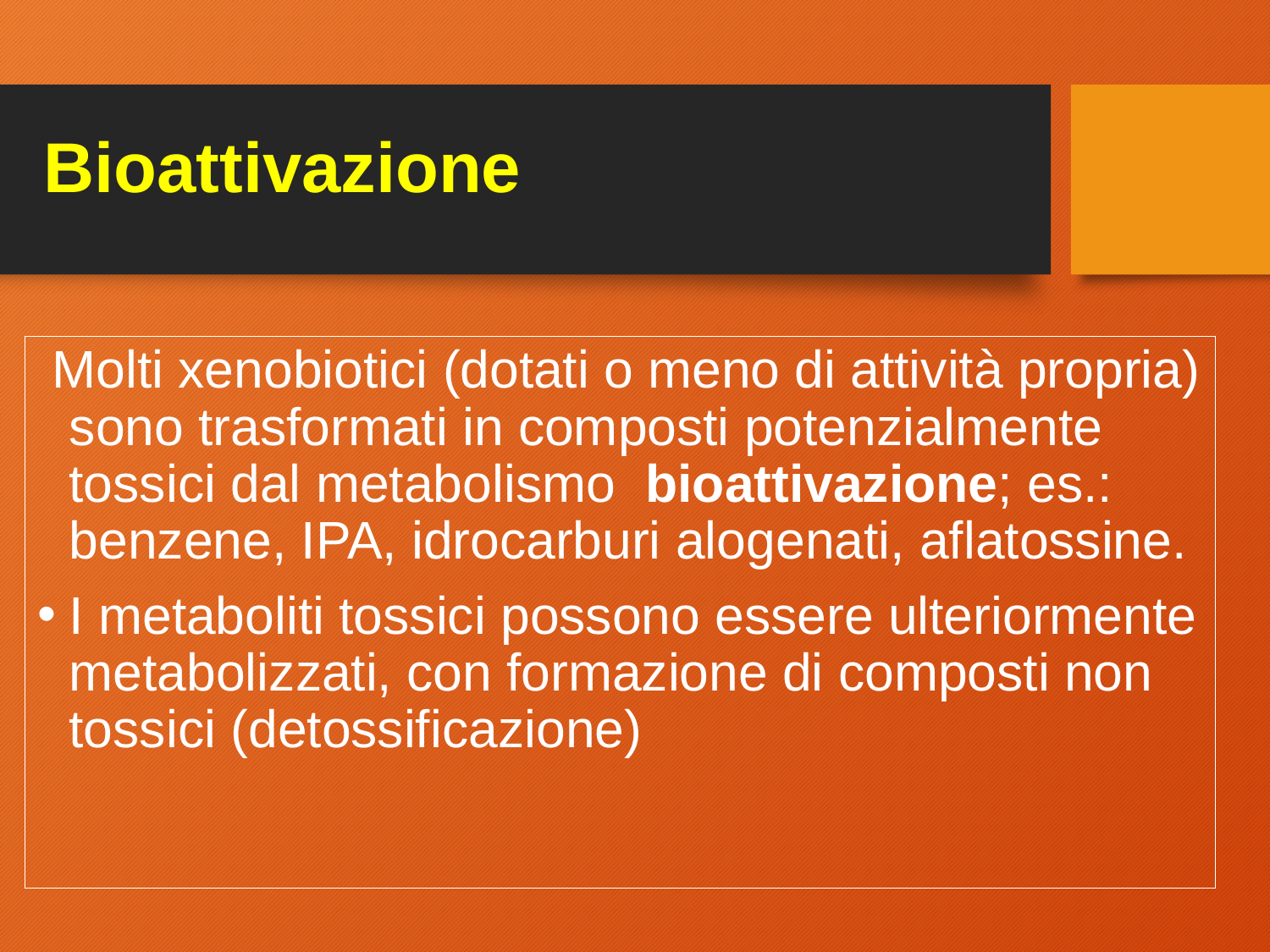

Bioattivazione
 Molti xenobiotici (dotati o meno di attività propria) sono trasformati in composti potenzialmente tossici dal metabolismo  bioattivazione; es.: benzene, IPA, idrocarburi alogenati, aflatossine.
I metaboliti tossici possono essere ulteriormente metabolizzati, con formazione di composti non tossici (detossificazione)